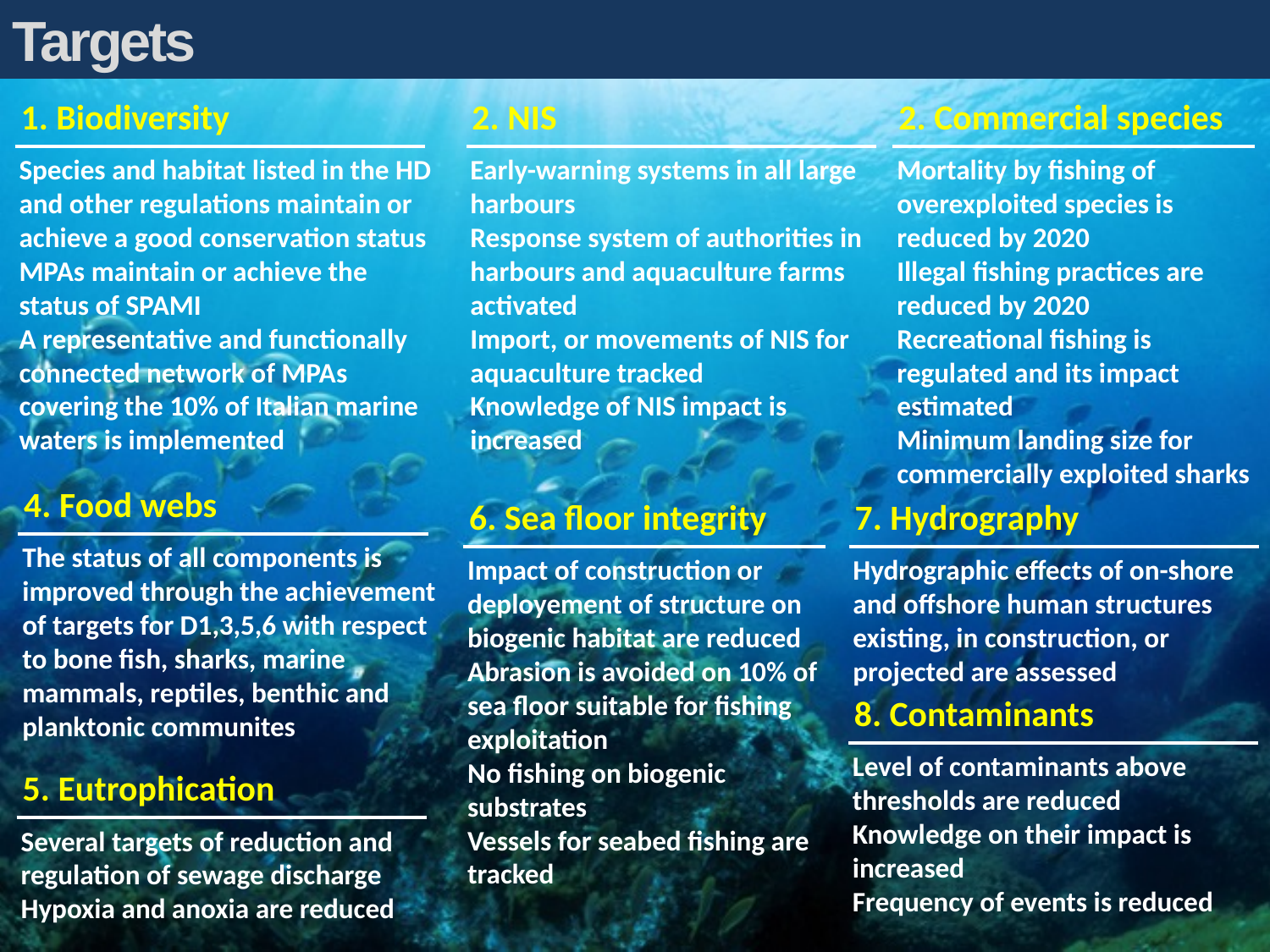

Targets
1. Biodiversity
2. NIS
2. Commercial species
Species and habitat listed in the HD and other regulations maintain or achieve a good conservation status
MPAs maintain or achieve the status of SPAMI
A representative and functionally connected network of MPAs covering the 10% of Italian marine waters is implemented
Early-warning systems in all large harbours
Response system of authorities in harbours and aquaculture farms activated
Import, or movements of NIS for aquaculture tracked
Knowledge of NIS impact is increased
Mortality by fishing of overexploited species is reduced by 2020
Illegal fishing practices are reduced by 2020
Recreational fishing is regulated and its impact estimated
Minimum landing size for commercially exploited sharks
4. Food webs
6. Sea floor integrity
7. Hydrography
The status of all components is improved through the achievement of targets for D1,3,5,6 with respect to bone fish, sharks, marine mammals, reptiles, benthic and planktonic communites
Impact of construction or deployement of structure on biogenic habitat are reduced
Abrasion is avoided on 10% of sea floor suitable for fishing exploitation
No fishing on biogenic substrates
Vessels for seabed fishing are tracked

Hydrographic effects of on-shore and offshore human structures existing, in construction, or projected are assessed
8. Contaminants
Level of contaminants above thresholds are reduced
Knowledge on their impact is increased
Frequency of events is reduced
5. Eutrophication
Several targets of reduction and regulation of sewage discharge
Hypoxia and anoxia are reduced